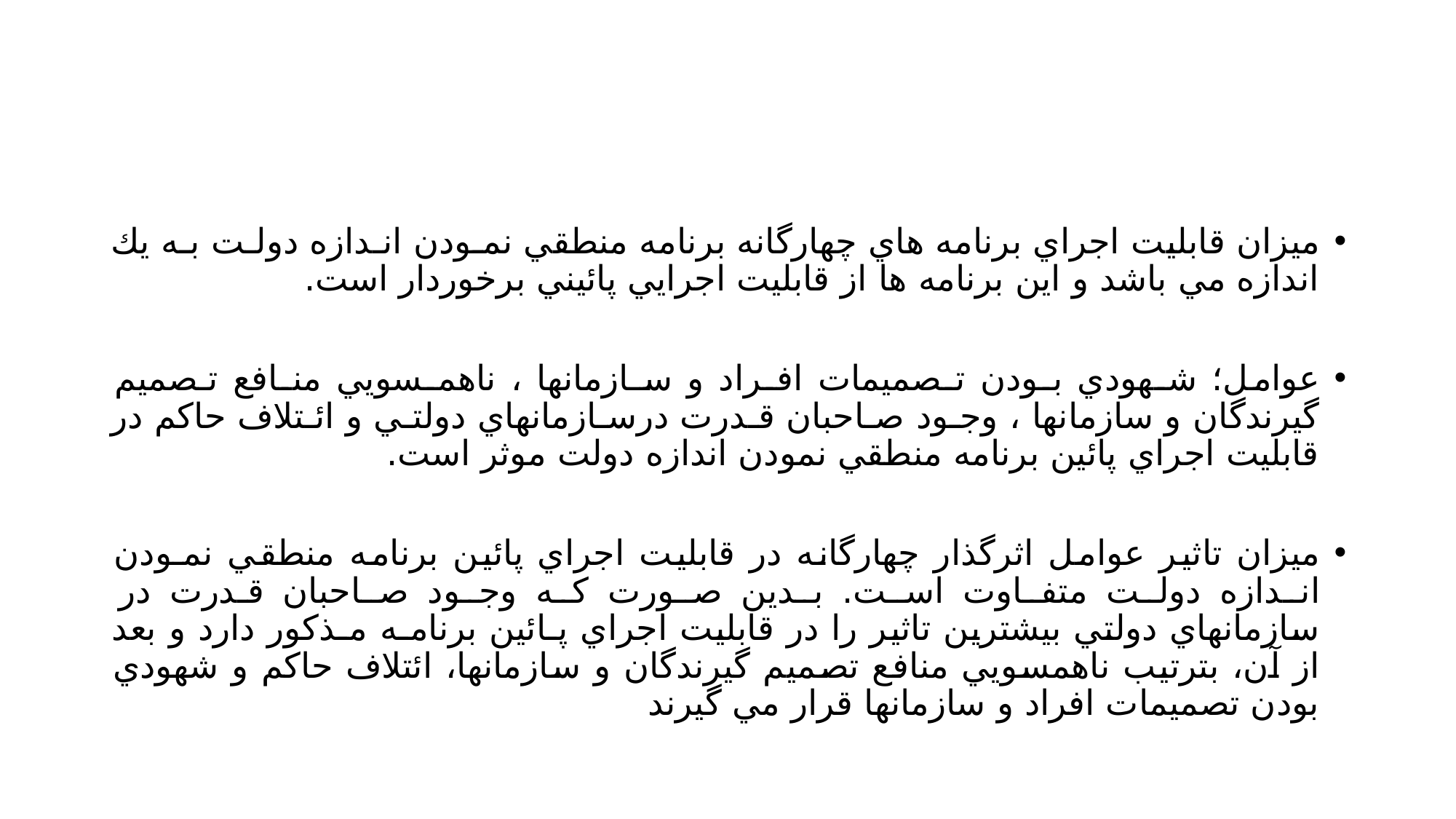

#
ميزان قابليت اجراي برنامه هاي چهارگانه برنامه منطقي نمـودن انـدازه دولـت بـه يك اندازه مي باشد و اين برنامه ها از قابليت اجرايي پائيني برخوردار است.

عوامل؛ شـهودي بـودن تـصميمات افـراد و سـازمانها ، ناهمـسويي منـافع تـصميم گيرندگان و سازمانها ، وجـود صـاحبان قـدرت درسـازمانهاي دولتـي و ائـتلاف حاكم در قابليت اجراي پائين برنامه منطقي نمودن اندازه دولت موثر است.

ميزان تاثير عوامل اثرگذار چهارگانه در قابليت اجراي پائين برنامه منطقي نمـودن انـدازه دولـت متفـاوت اسـت. بـدين صـورت كـه وجـود صـاحبان قـدرت در سازمانهاي دولتي بيشترين تاثير را در قابليت اجراي پـائين برنامـه مـذكور دارد و بعد از آن، بترتيب ناهمسويي منافع تصميم گيرندگان و سازمانها، ائتلاف حاكم و شهودي بودن تصميمات افراد و سازمانها قرار مي گيرند